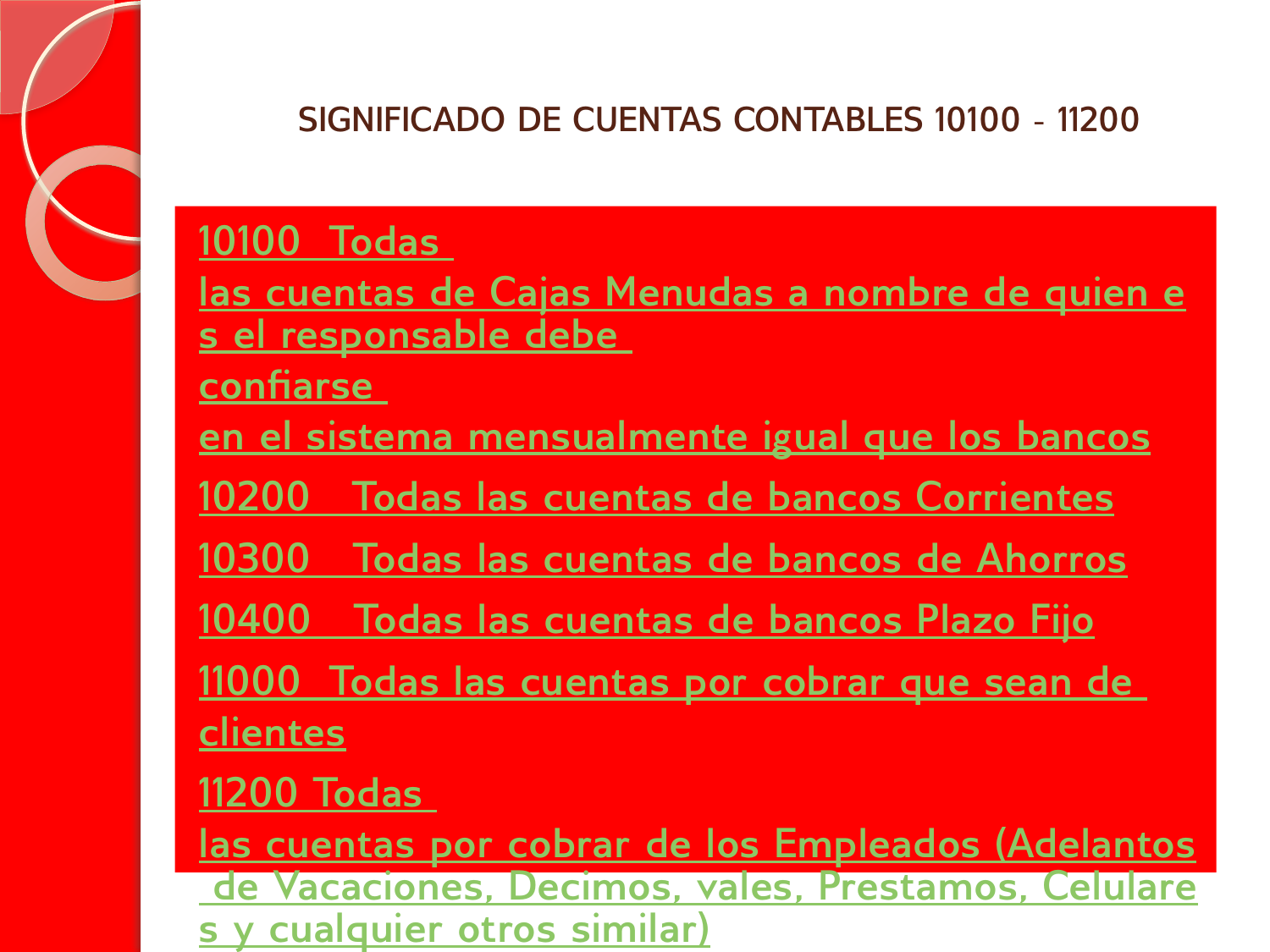

# SIGNIFICADO DE CUENTAS CONTABLES 10100 - 11200
10100  Todas las cuentas de Cajas Menudas a nombre de quien es el responsable debe confiarse en el sistema mensualmente igual que los bancos
10200   Todas las cuentas de bancos Corrientes
10300   Todas las cuentas de bancos de Ahorros
10400   Todas las cuentas de bancos Plazo Fijo
11000  Todas las cuentas por cobrar que sean de clientes
11200 Todas las cuentas por cobrar de los Empleados (Adelantos de Vacaciones, Decimos, vales, Prestamos, Celulares y cualquier otros similar)